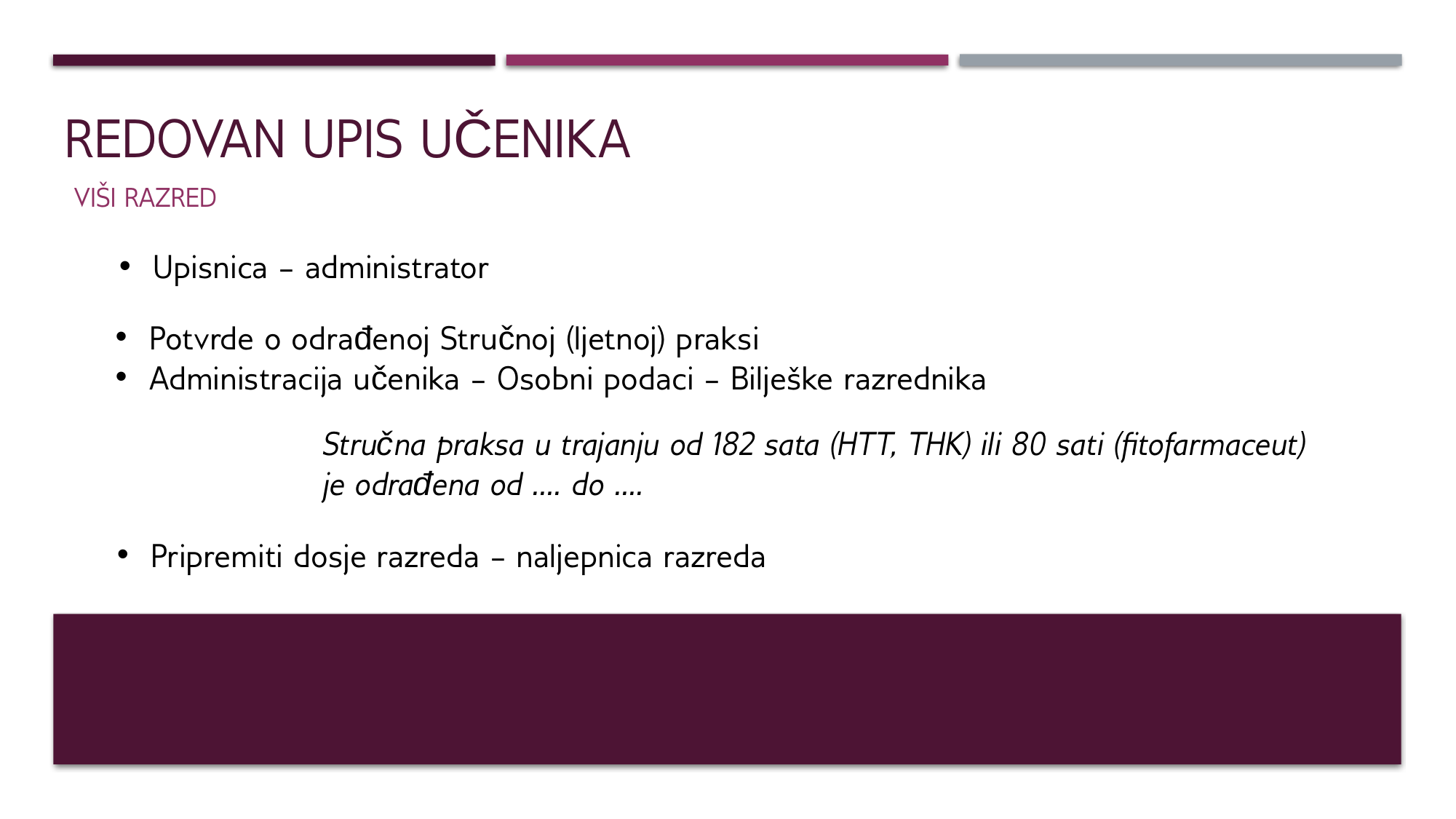

# Redovan upis učenika
viši razred
Upisnica – administrator
Potvrde o odrađenoj Stručnoj (ljetnoj) praksi
Administracija učenika – Osobni podaci – Bilješke razrednika
Stručna praksa u trajanju od 182 sata (HTT, THK) ili 80 sati (fitofarmaceut)
je odrađena od …. do ….
Pripremiti dosje razreda – naljepnica razreda